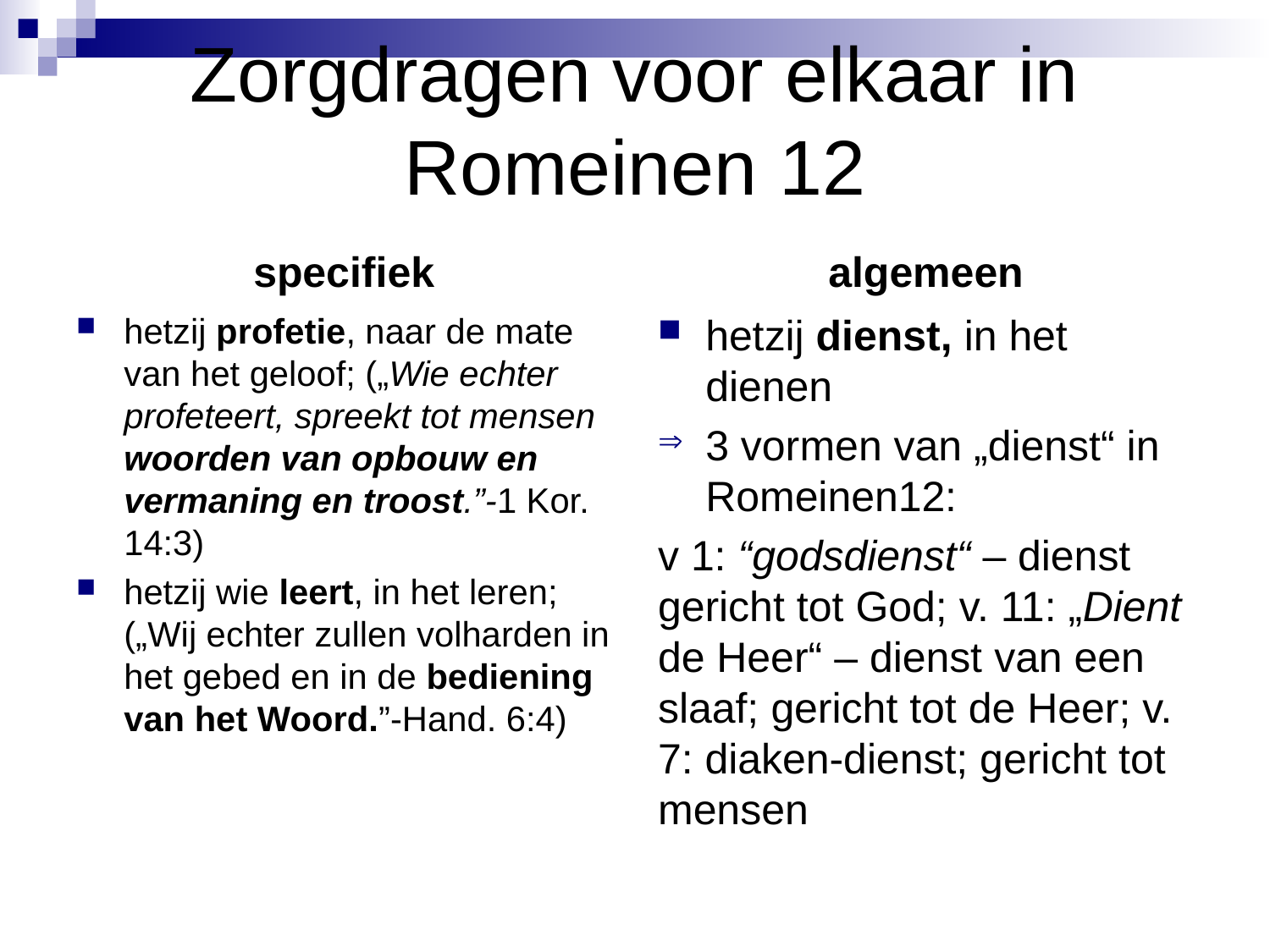

# Zorgdragen voor elkaar in Romeinen 12
specifiek
algemeen
hetzij profetie, naar de mate van het geloof; („Wie echter profeteert, spreekt tot mensen woorden van opbouw en vermaning en troost.”-1 Kor. 14:3)
hetzij wie leert, in het leren; („Wij echter zullen volharden in het gebed en in de bediening van het Woord.”-Hand. 6:4)

hetzij dienst, in het dienen
3 vormen van „dienst“ in Romeinen12:
v 1: “godsdienst“ – dienst   gericht tot God; v. 11: „Dient de Heer“ – dienst van een slaaf; gericht tot de Heer; v. 7: diaken-dienst; gericht tot mensen